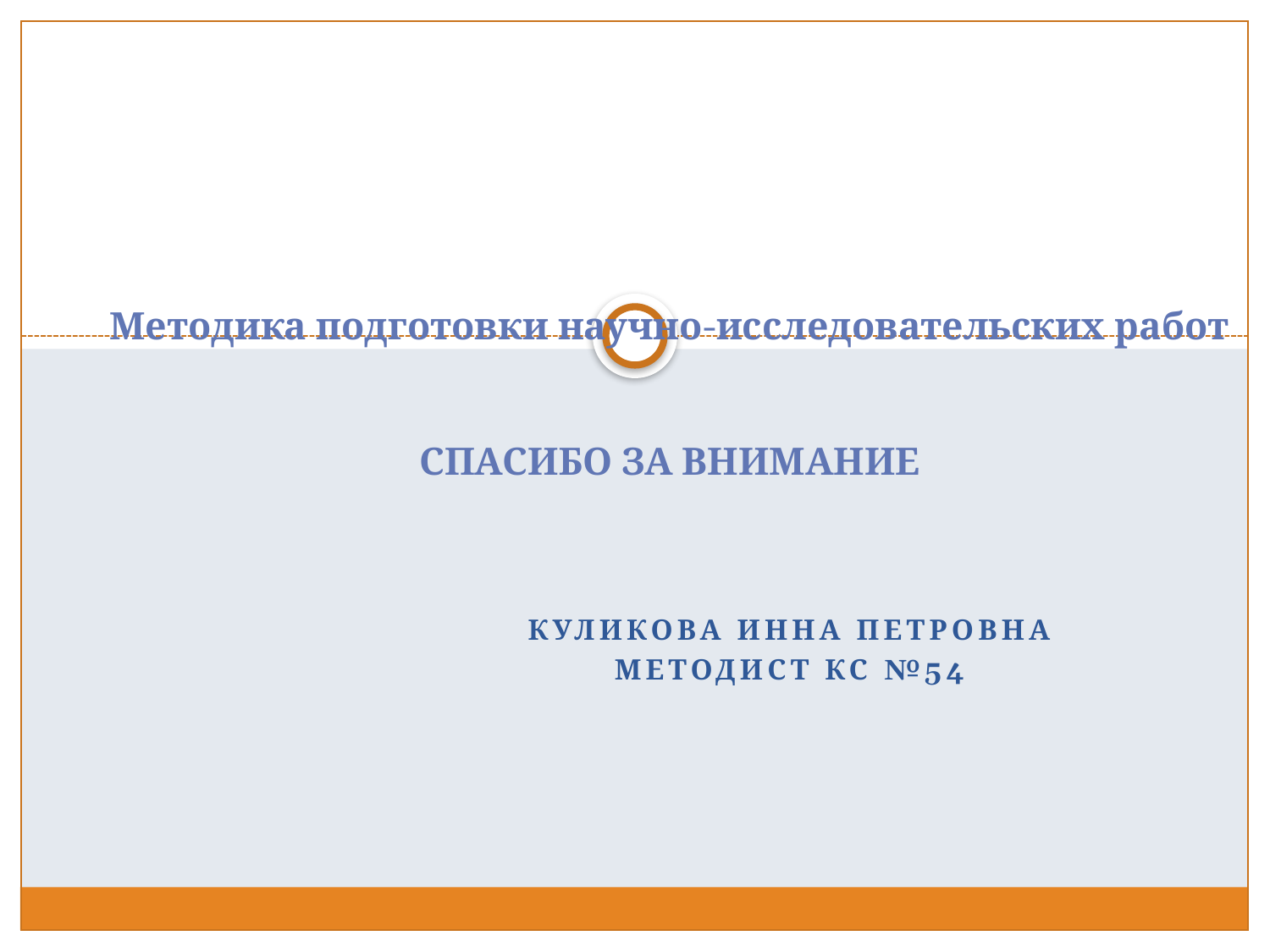

# Методика подготовки научно-исследовательских работ СПАСИБО ЗА ВНИМАНИЕ
Куликова инна петровна
Методист КС №54